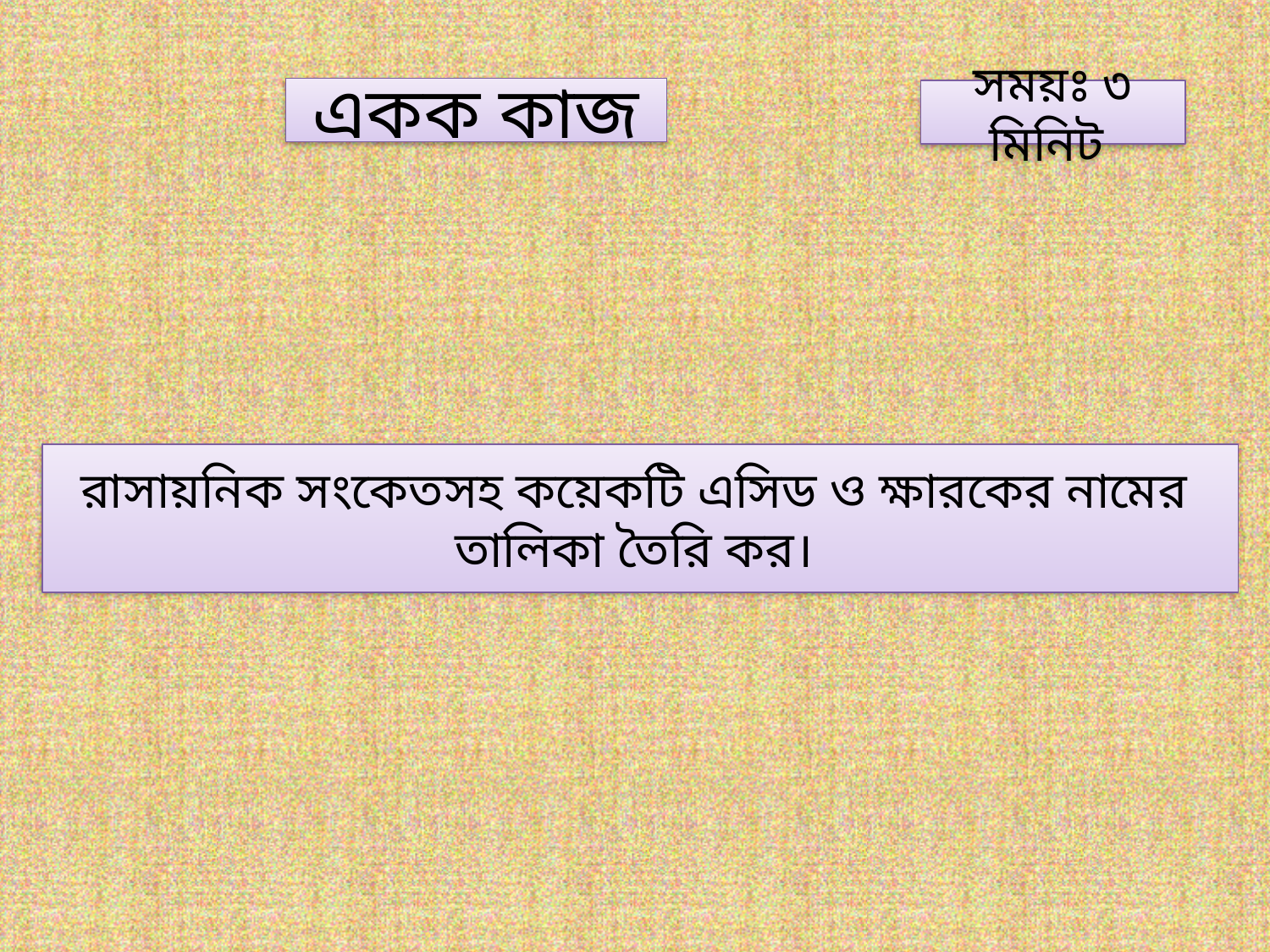

একক কাজ
সময়ঃ ৩ মিনিট
রাসায়নিক সংকেতসহ কয়েকটি এসিড ও ক্ষারকের নামের  তালিকা তৈরি কর।